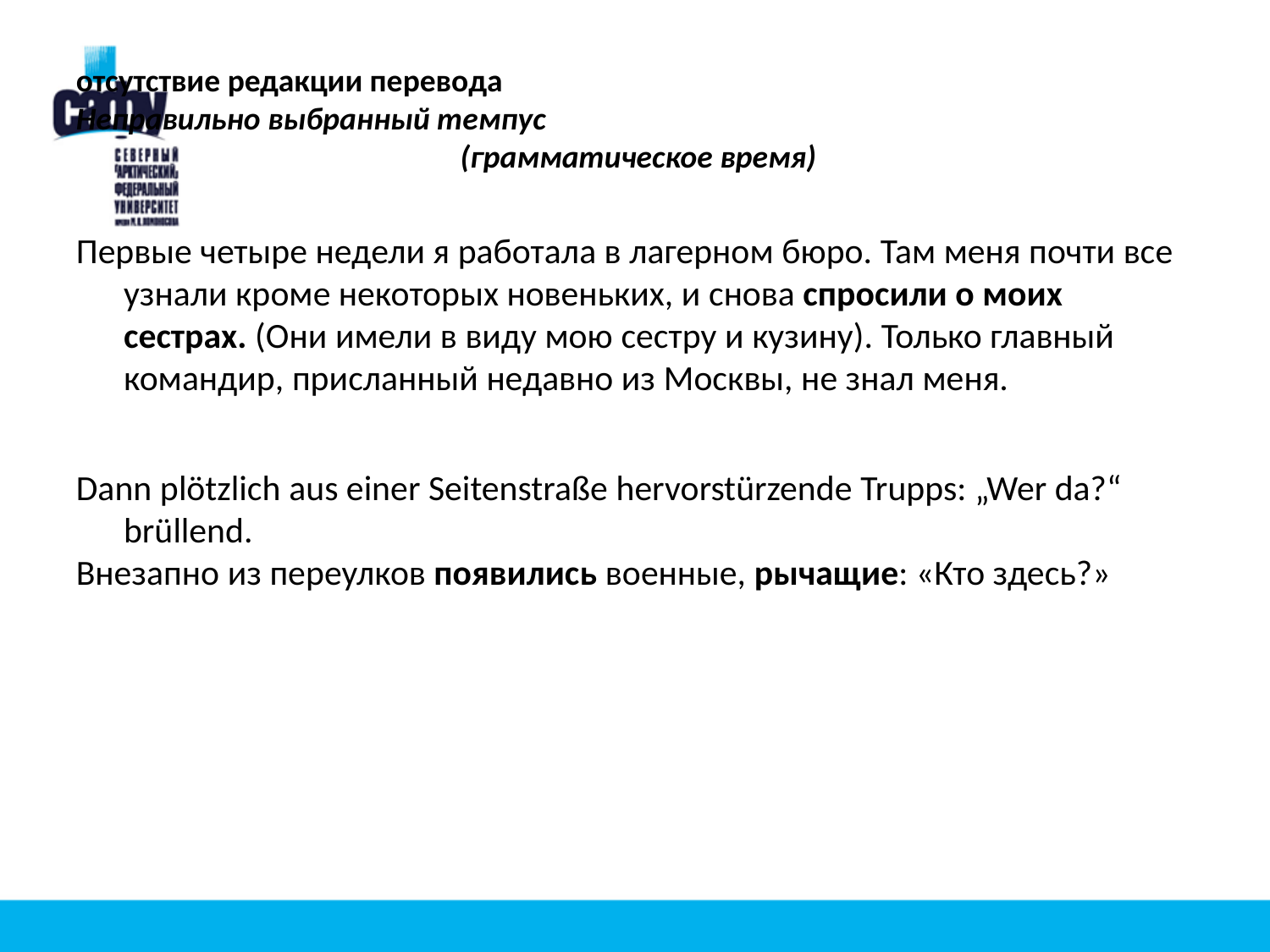

отсутствие редакции перевода
Неправильно выбранный темпус
 (грамматическое время)
Первые четыре недели я работала в лагерном бюро. Там меня почти все узнали кроме некоторых новеньких, и снова спросили о моих сестрах. (Они имели в виду мою сестру и кузину). Только главный командир, присланный недавно из Москвы, не знал меня.

Dann plötzlich aus einer Seitenstraße hervorstürzende Trupps: „Wer da?“ brüllend.
Внезапно из переулков появились военные, рычащие: «Кто здесь?»